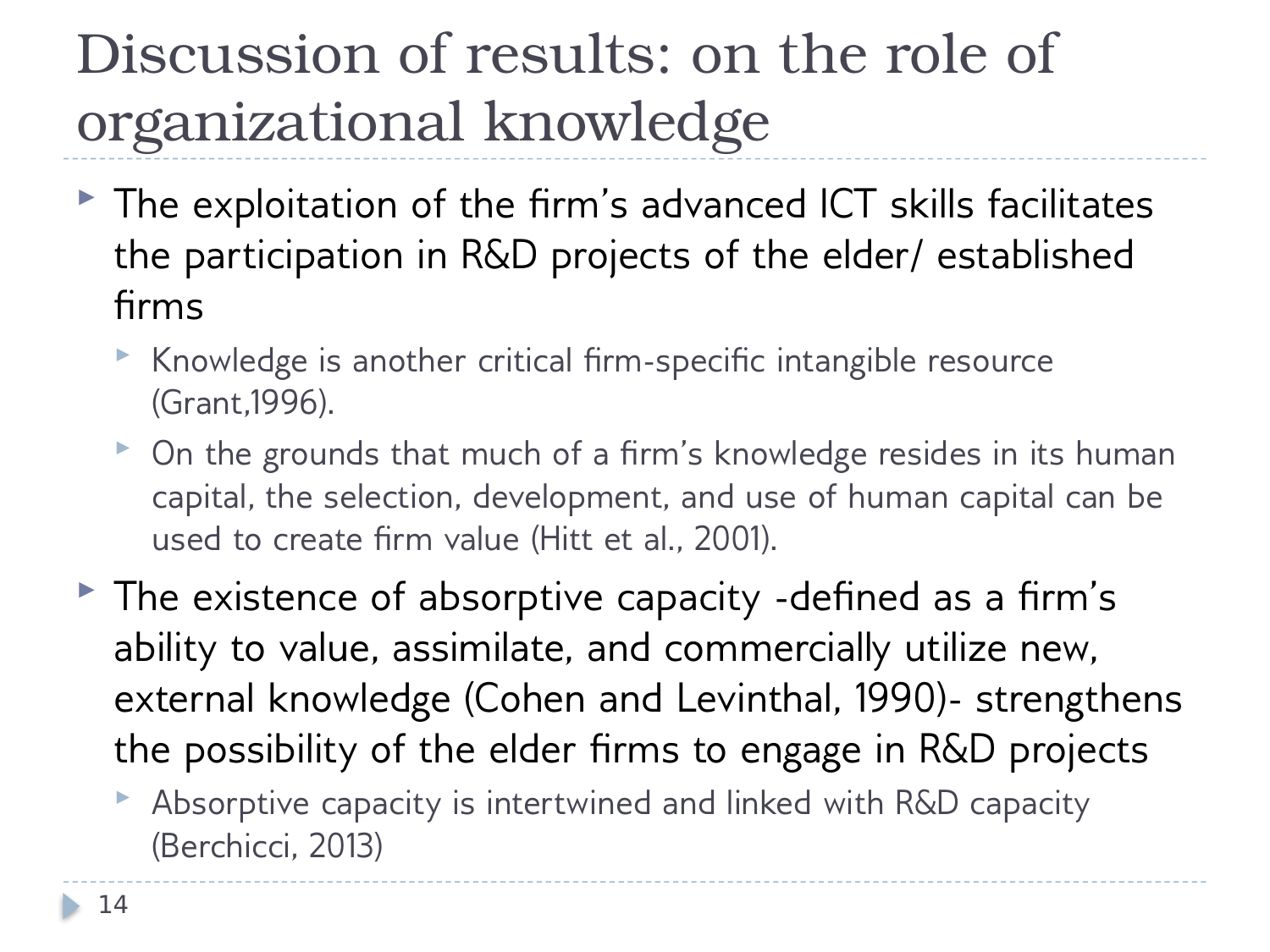

# Discussion of results: on the role of organizational knowledge
The exploitation of the firm’s advanced ICT skills facilitates the participation in R&D projects of the elder/ established firms
Knowledge is another critical firm-specific intangible resource (Grant,1996).
On the grounds that much of a firm’s knowledge resides in its human capital, the selection, development, and use of human capital can be used to create firm value (Hitt et al., 2001).
The existence of absorptive capacity -defined as a firm’s ability to value, assimilate, and commercially utilize new, external knowledge (Cohen and Levinthal, 1990)- strengthens the possibility of the elder firms to engage in R&D projects
Absorptive capacity is intertwined and linked with R&D capacity (Berchicci, 2013)
14